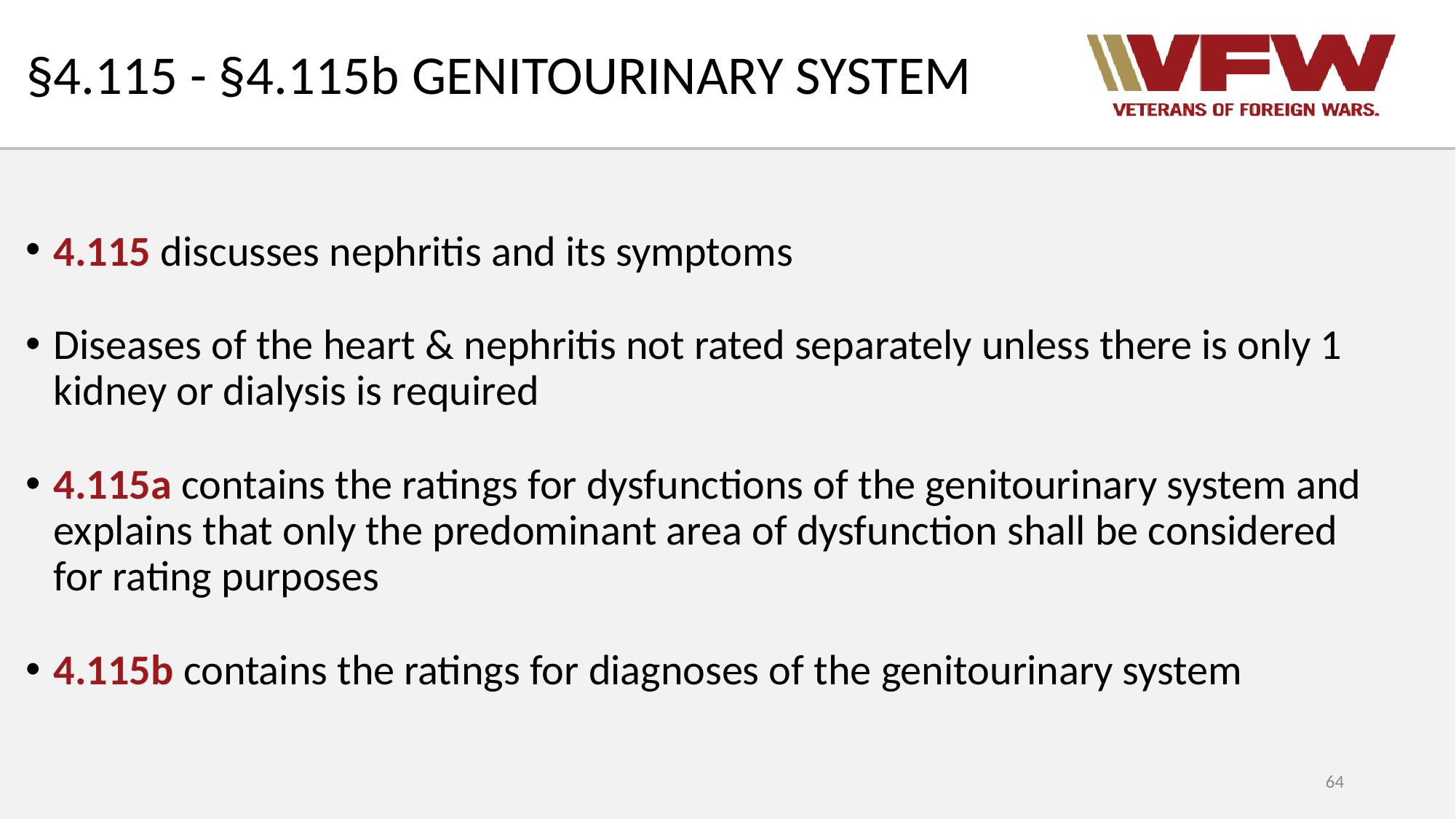

# §4.115 - §4.115b GENITOURINARY SYSTEM

4.115 discusses nephritis and its symptoms

Diseases of the heart & nephritis not rated separately unless there is only 1 kidney or dialysis is required

4.115a contains the ratings for dysfunctions of the genitourinary system and explains that only the predominant area of dysfunction shall be considered for rating purposes

4.115b contains the ratings for diagnoses of the genitourinary system
64